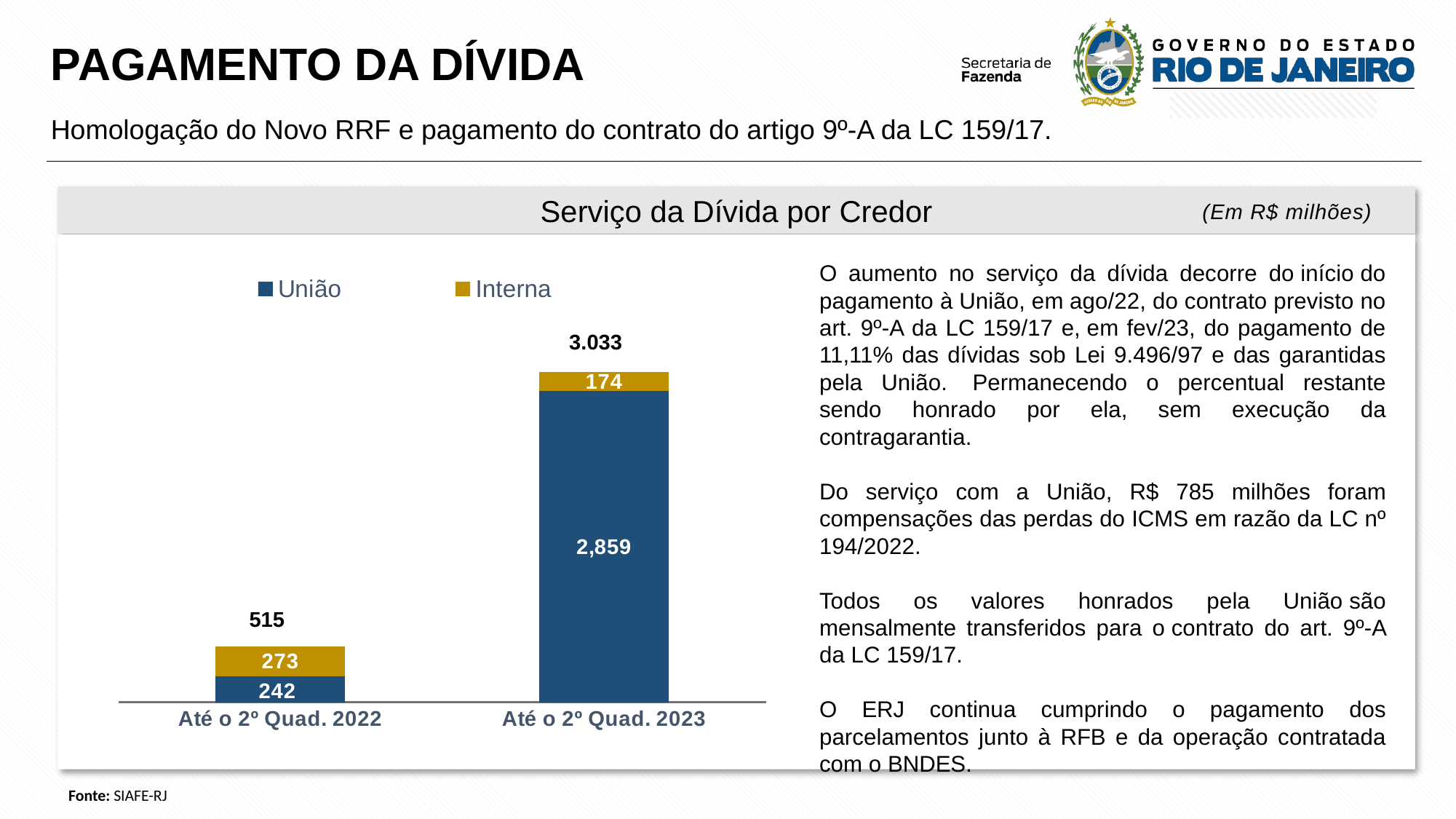

PAGAMENTO DA DÍVIDA
Homologação do Novo RRF e pagamento do contrato do artigo 9º-A da LC 159/17.
Serviço da Dívida por Credor
(Em R$ milhões)

O aumento no serviço da dívida decorre do início do pagamento à União, em ago/22, do contrato previsto no art. 9º-A da LC 159/17 e, em fev/23, do pagamento de 11,11% das dívidas sob Lei 9.496/97 e das garantidas pela União.  Permanecendo o percentual restante sendo honrado por ela, sem execução da contragarantia.

Do serviço com a União, R$ 785 milhões foram compensações das perdas do ICMS em razão da LC nº 194/2022.

Todos os valores honrados pela União são mensalmente transferidos para o contrato do art. 9º-A da LC 159/17.

O ERJ continua cumprindo o pagamento dos parcelamentos junto à RFB e da operação contratada com o BNDES.

### Chart

| Category | União | Interna |
|---|---|---|
| Até o 2º Quad. 2022 | 241.94772426999995 | 273.49057645985425 |
| Até o 2º Quad. 2023 | 2858.77084186 | 174.12721488599777 |
3.033
515
Fonte: SIAFE-RJ